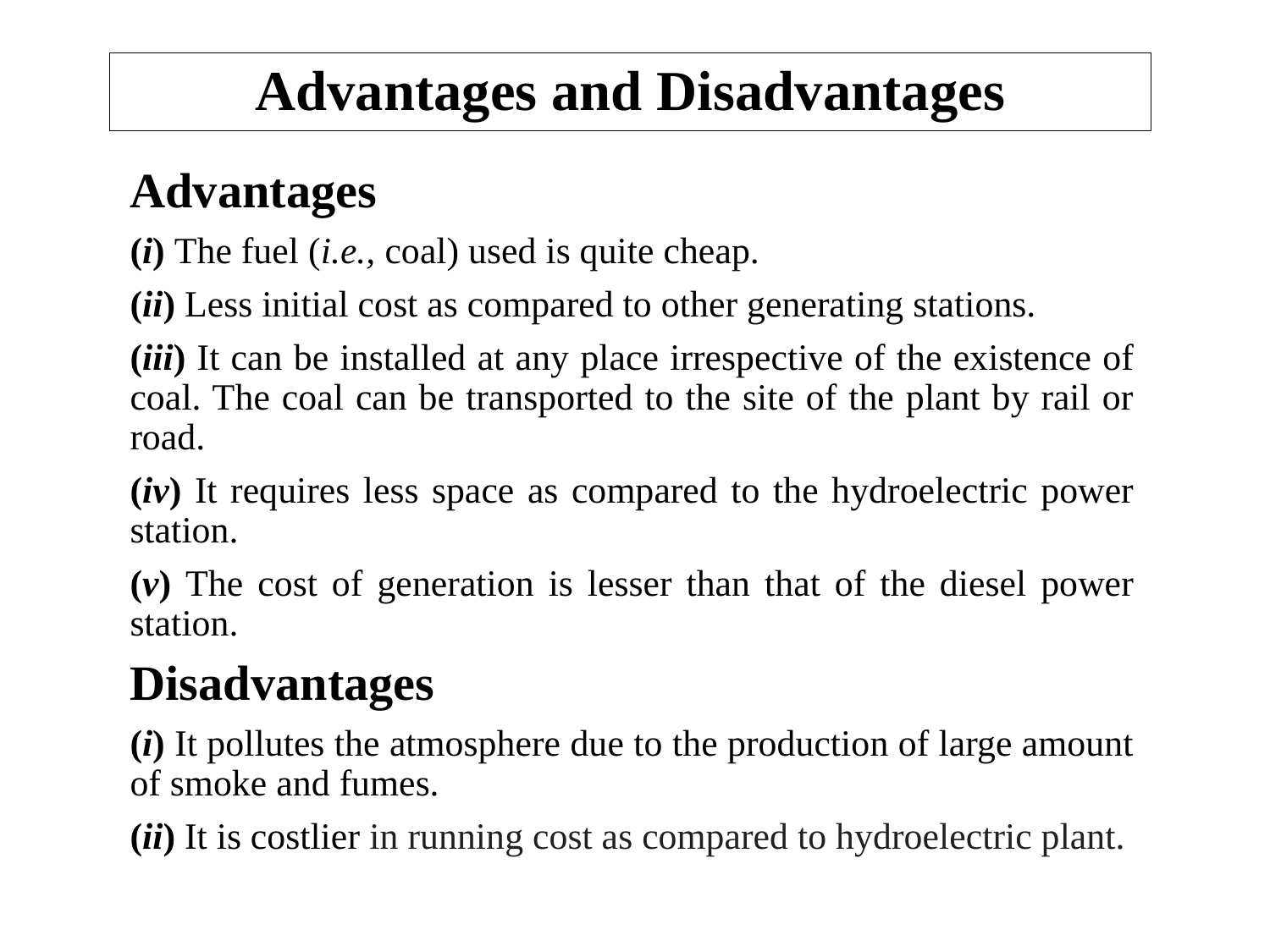

# Advantages and Disadvantages
Advantages
(i) The fuel (i.e., coal) used is quite cheap.
(ii) Less initial cost as compared to other generating stations.
(iii) It can be installed at any place irrespective of the existence of coal. The coal can be transported to the site of the plant by rail or road.
(iv) It requires less space as compared to the hydroelectric power station.
(v) The cost of generation is lesser than that of the diesel power station.
Disadvantages
(i) It pollutes the atmosphere due to the production of large amount of smoke and fumes.
(ii) It is costlier in running cost as compared to hydroelectric plant.